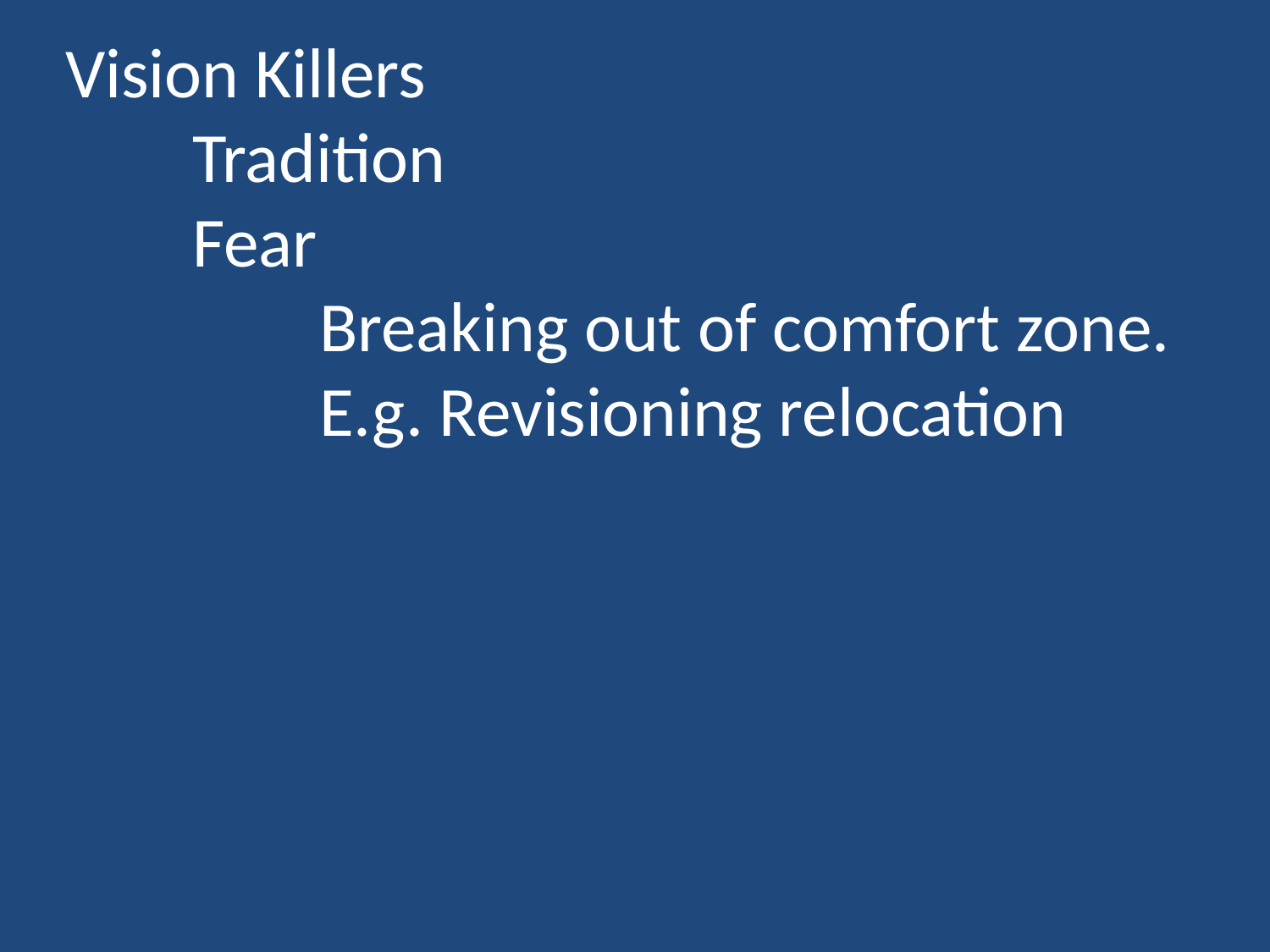

Vision Killers
	Tradition
	Fear
		Breaking out of comfort zone.			E.g. Revisioning relocation